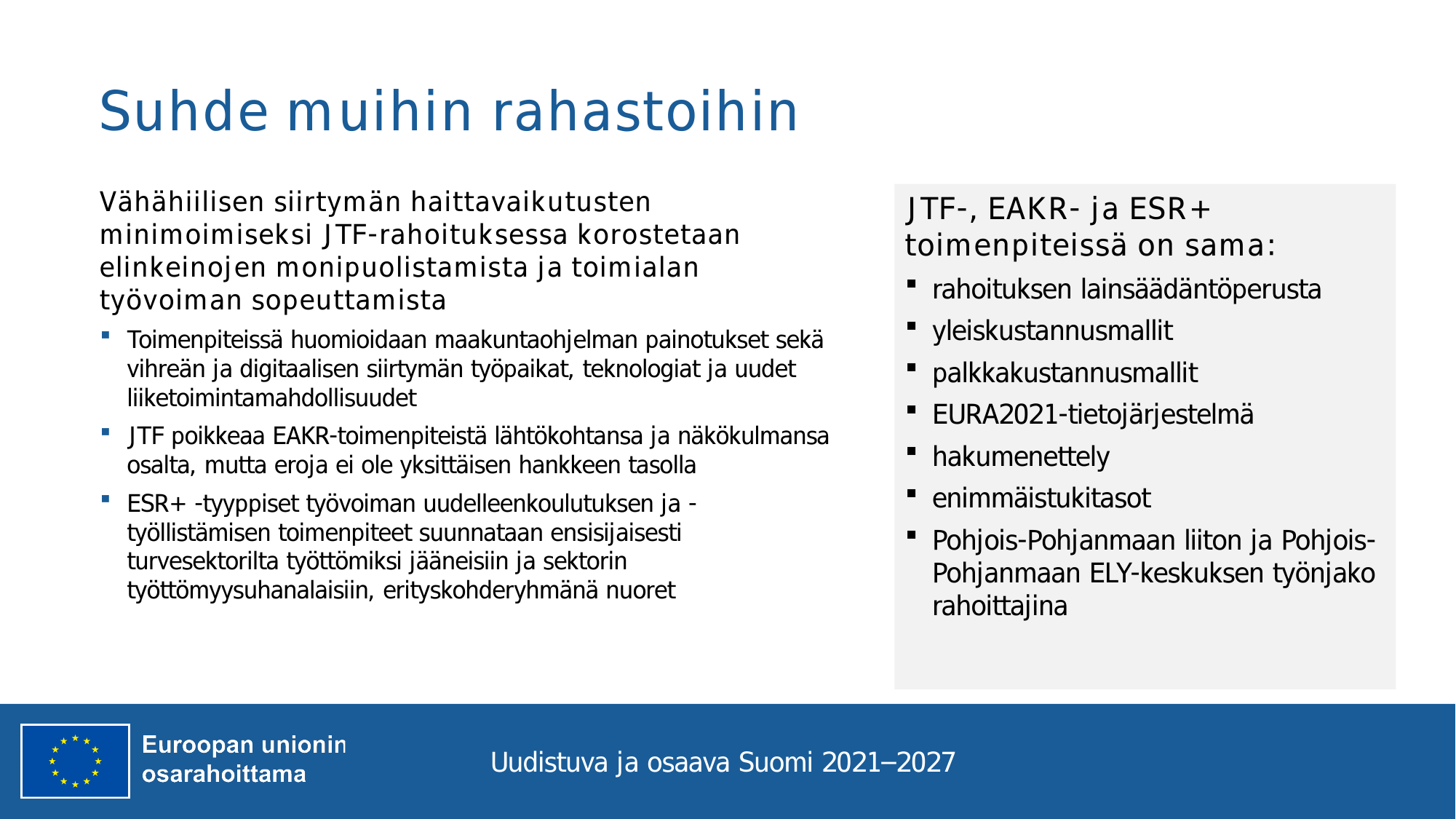

# Suhde muihin rahastoihin
Vähähiilisen siirtymän haittavaikutusten minimoimiseksi JTF-rahoituksessa korostetaan elinkeinojen monipuolistamista ja toimialan työvoiman sopeuttamista
Toimenpiteissä huomioidaan maakuntaohjelman painotukset sekä vihreän ja digitaalisen siirtymän työpaikat, teknologiat ja uudet liiketoimintamahdollisuudet
JTF poikkeaa EAKR-toimenpiteistä lähtökohtansa ja näkökulmansa osalta, mutta eroja ei ole yksittäisen hankkeen tasolla
ESR+ -tyyppiset työvoiman uudelleenkoulutuksen ja -työllistämisen toimenpiteet suunnataan ensisijaisesti turvesektorilta työttömiksi jääneisiin ja sektorin työttömyysuhanalaisiin, erityskohderyhmänä nuoret
JTF-, EAKR- ja ESR+ toimenpiteissä on sama:
rahoituksen lainsäädäntöperusta
yleiskustannusmallit
palkkakustannusmallit
EURA2021-tietojärjestelmä
hakumenettely
enimmäistukitasot
Pohjois-Pohjanmaan liiton ja Pohjois-Pohjanmaan ELY-keskuksen työnjako rahoittajina